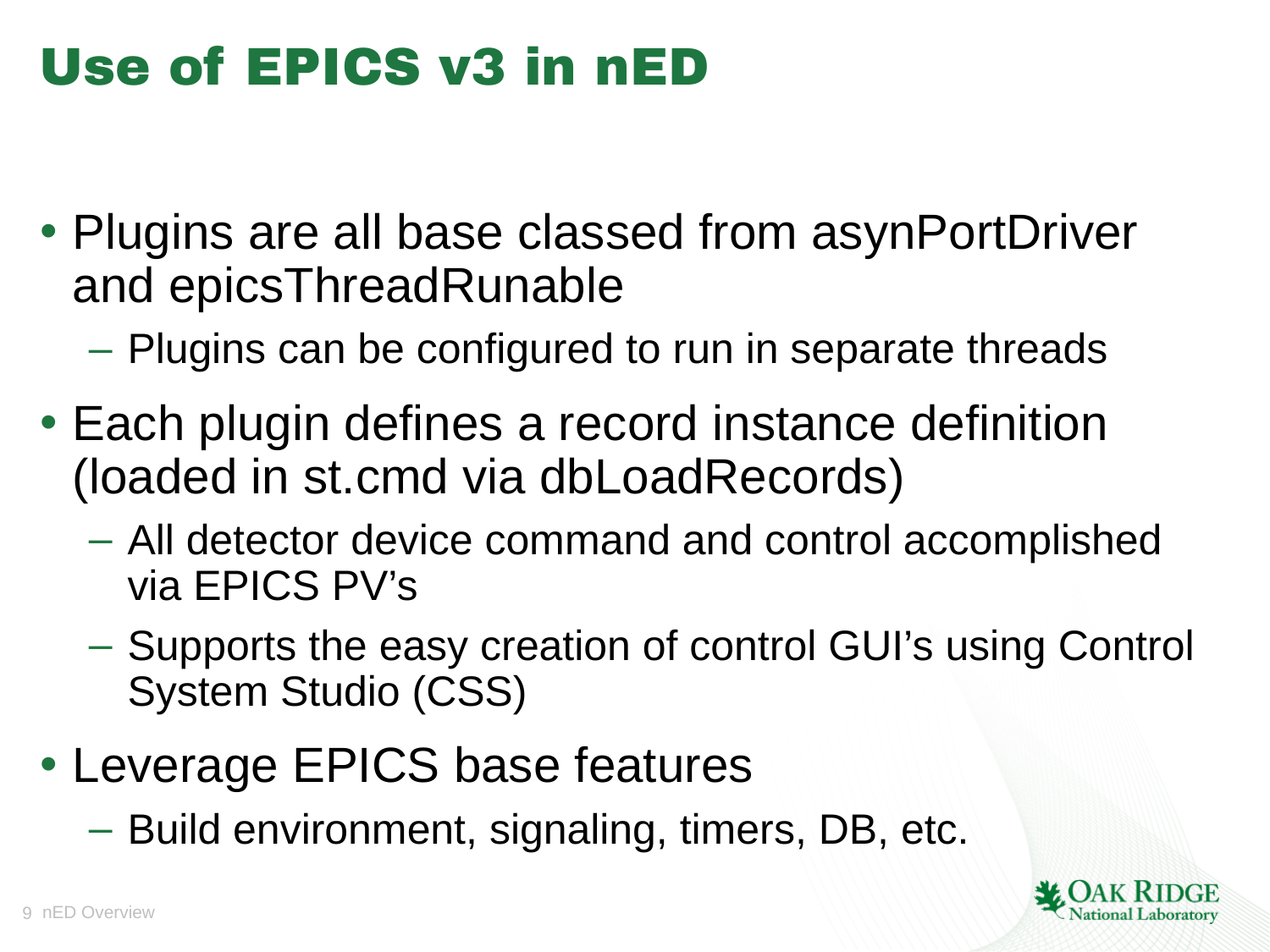

# Use of EPICS v3 in nED
Plugins are all base classed from asynPortDriver and epicsThreadRunable
Plugins can be configured to run in separate threads
Each plugin defines a record instance definition (loaded in st.cmd via dbLoadRecords)
All detector device command and control accomplished via EPICS PV’s
Supports the easy creation of control GUI’s using Control System Studio (CSS)
Leverage EPICS base features
Build environment, signaling, timers, DB, etc.